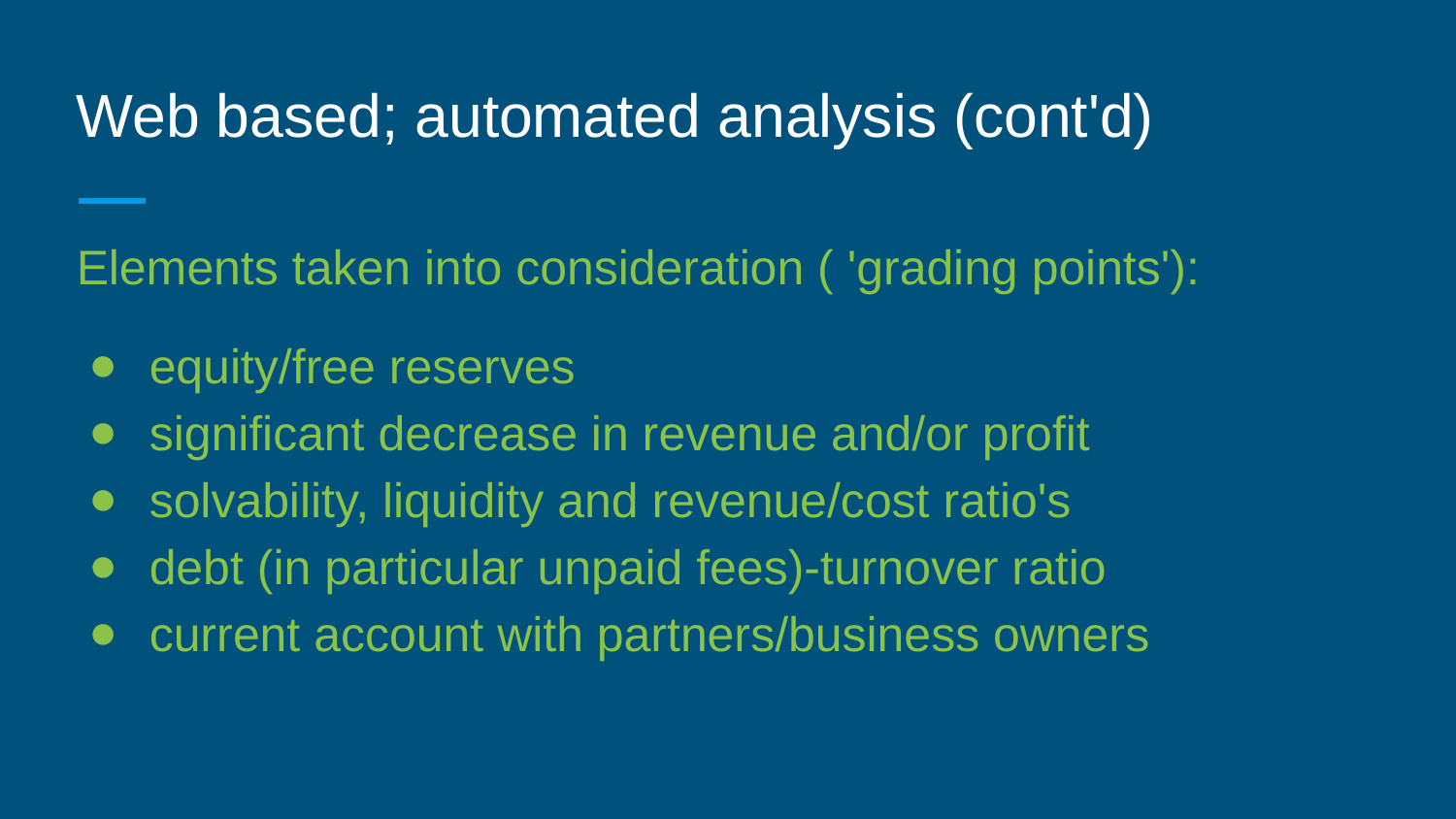

# Web based; automated analysis (cont'd)

Elements taken into consideration ( 'grading points'):
equity/free reserves
significant decrease in revenue and/or profit
solvability, liquidity and revenue/cost ratio's
debt (in particular unpaid fees)-turnover ratio
current account with partners/business owners